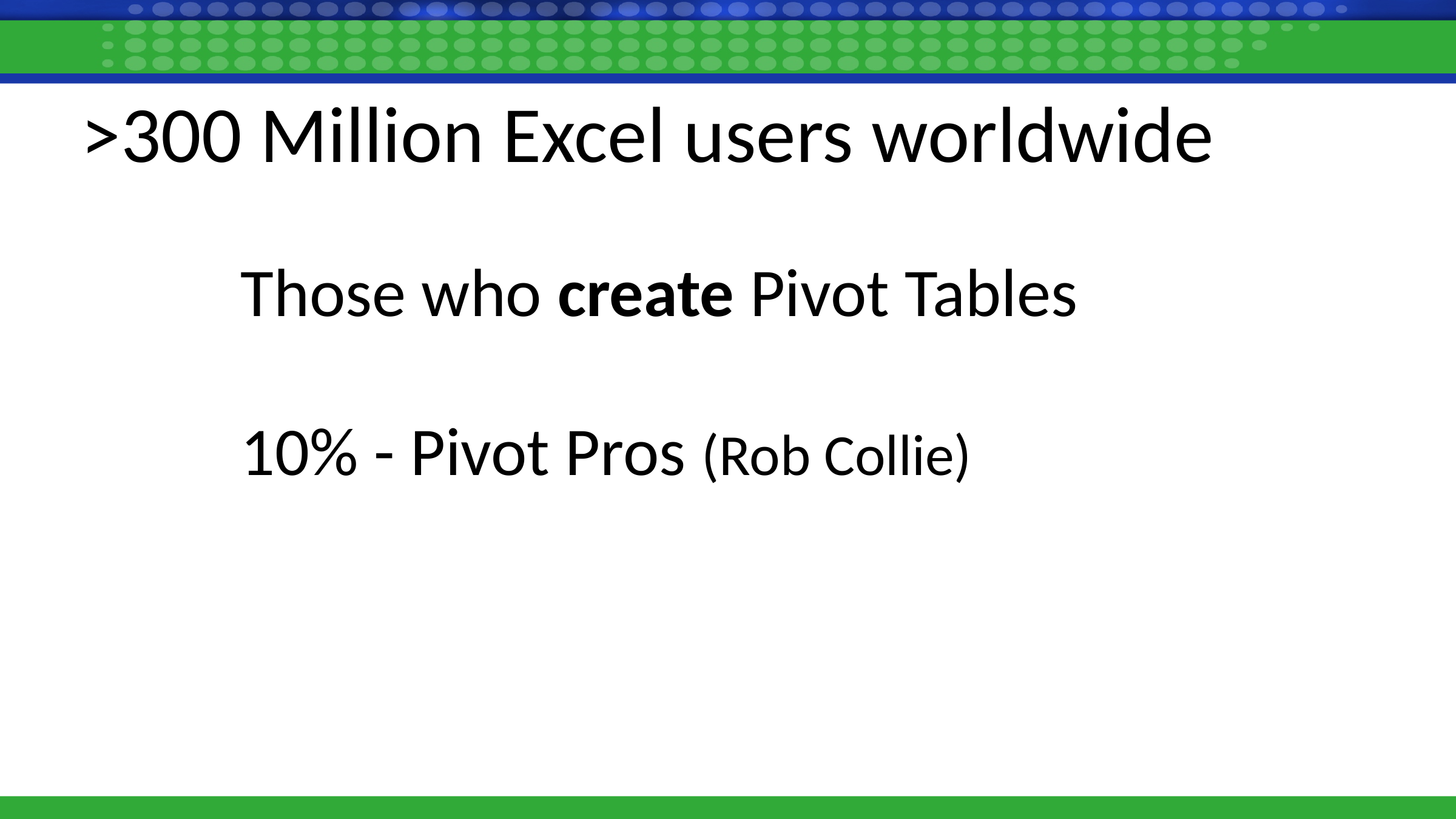

# >300 Million Excel users worldwide
Those who create Pivot Tables

10% - Pivot Pros (Rob Collie)